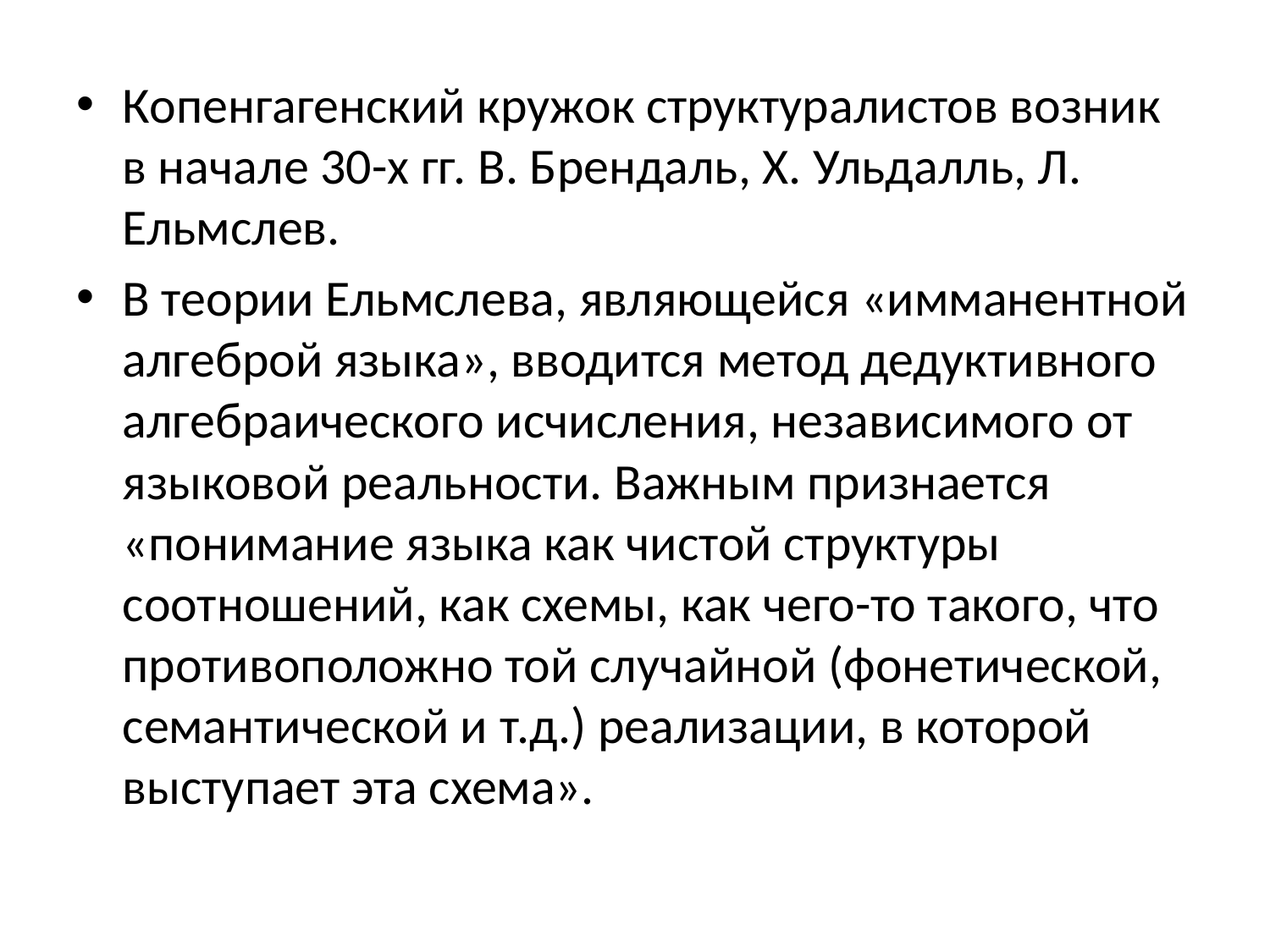

#
Копенгагенский кружок структуралистов возник в начале 30-х гг. В. Брендаль, Х. Ульдалль, Л. Ельмслев.
В теории Ельмслева, являющейся «имманентной алгеброй языка», вводится метод дедуктивного алгебраического исчисления, независимого от языковой реальности. Важным признается «понимание языка как чистой структуры соотношений, как схемы, как чего-то такого, что противоположно той случайной (фонетической, семантической и т.д.) реализации, в которой выступает эта схема».